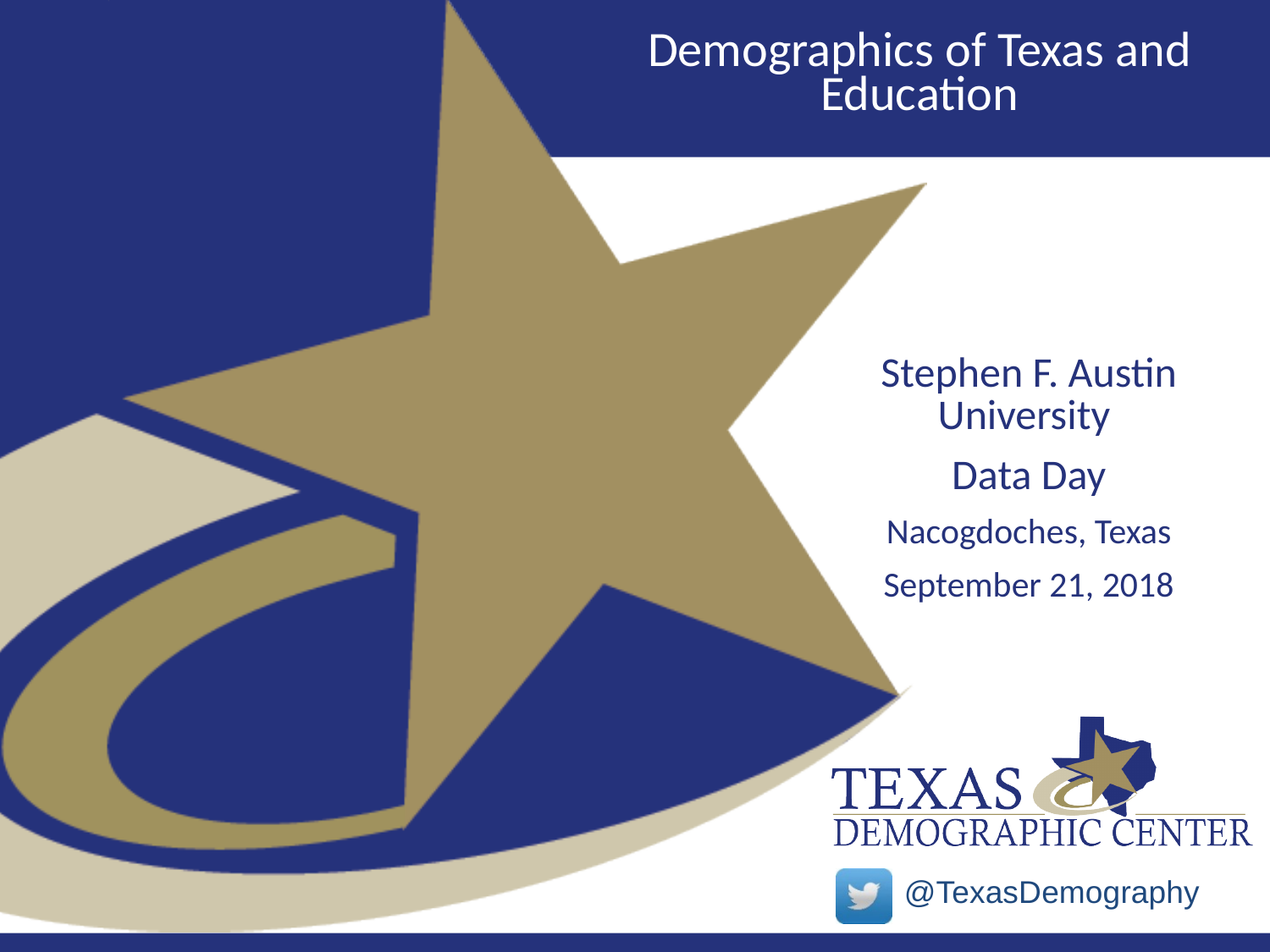

# Demographics of Texas and Education
Stephen F. Austin University
Data Day
Nacogdoches, Texas
September 21, 2018